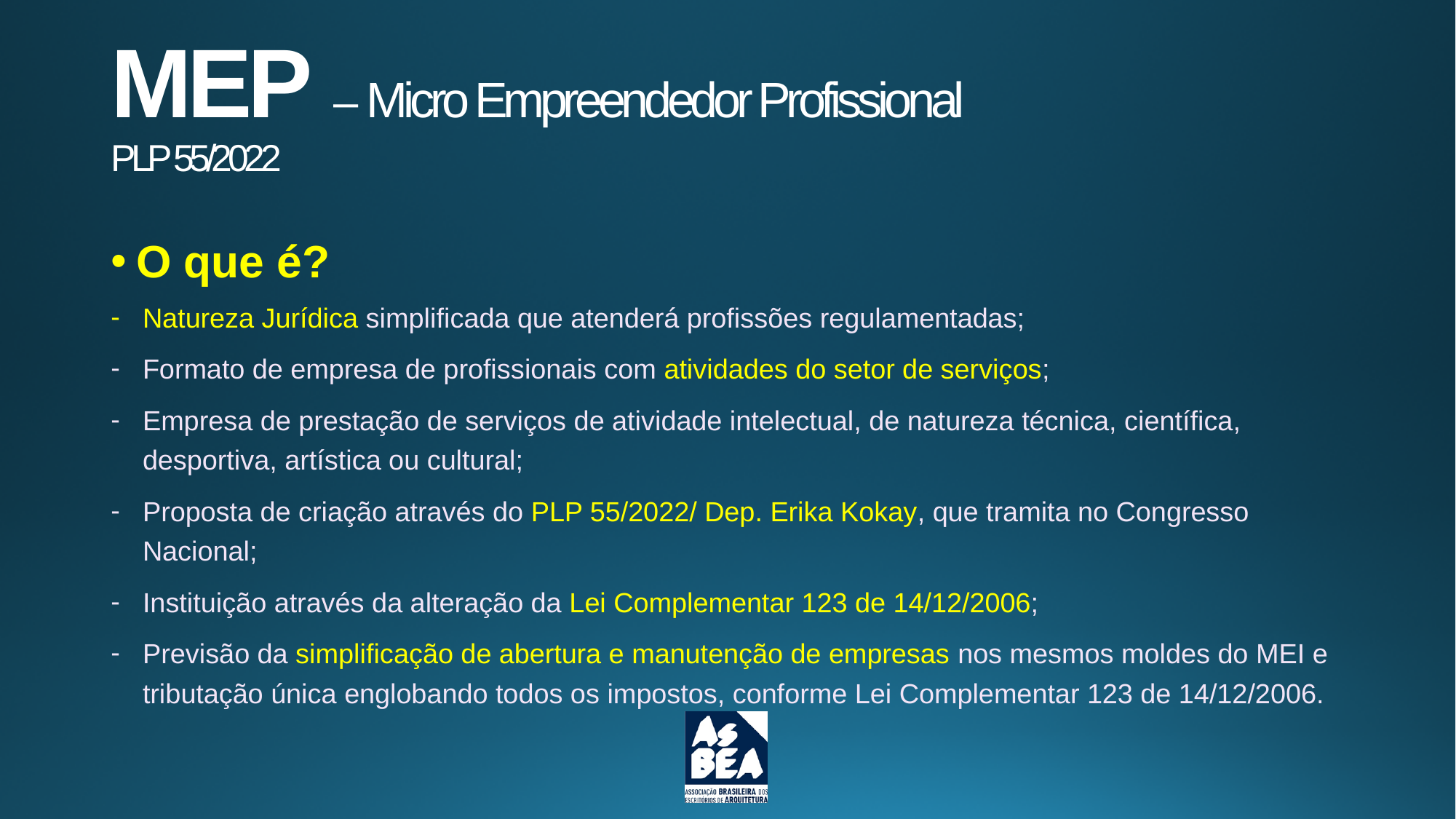

# MEP – Micro Empreendedor Profissional PLP 55/2022
O que é?
Natureza Jurídica simplificada que atenderá profissões regulamentadas;
Formato de empresa de profissionais com atividades do setor de serviços;
Empresa de prestação de serviços de atividade intelectual, de natureza técnica, científica, desportiva, artística ou cultural;
Proposta de criação através do PLP 55/2022/ Dep. Erika Kokay, que tramita no Congresso Nacional;
Instituição através da alteração da Lei Complementar 123 de 14/12/2006;
Previsão da simplificação de abertura e manutenção de empresas nos mesmos moldes do MEI e tributação única englobando todos os impostos, conforme Lei Complementar 123 de 14/12/2006.